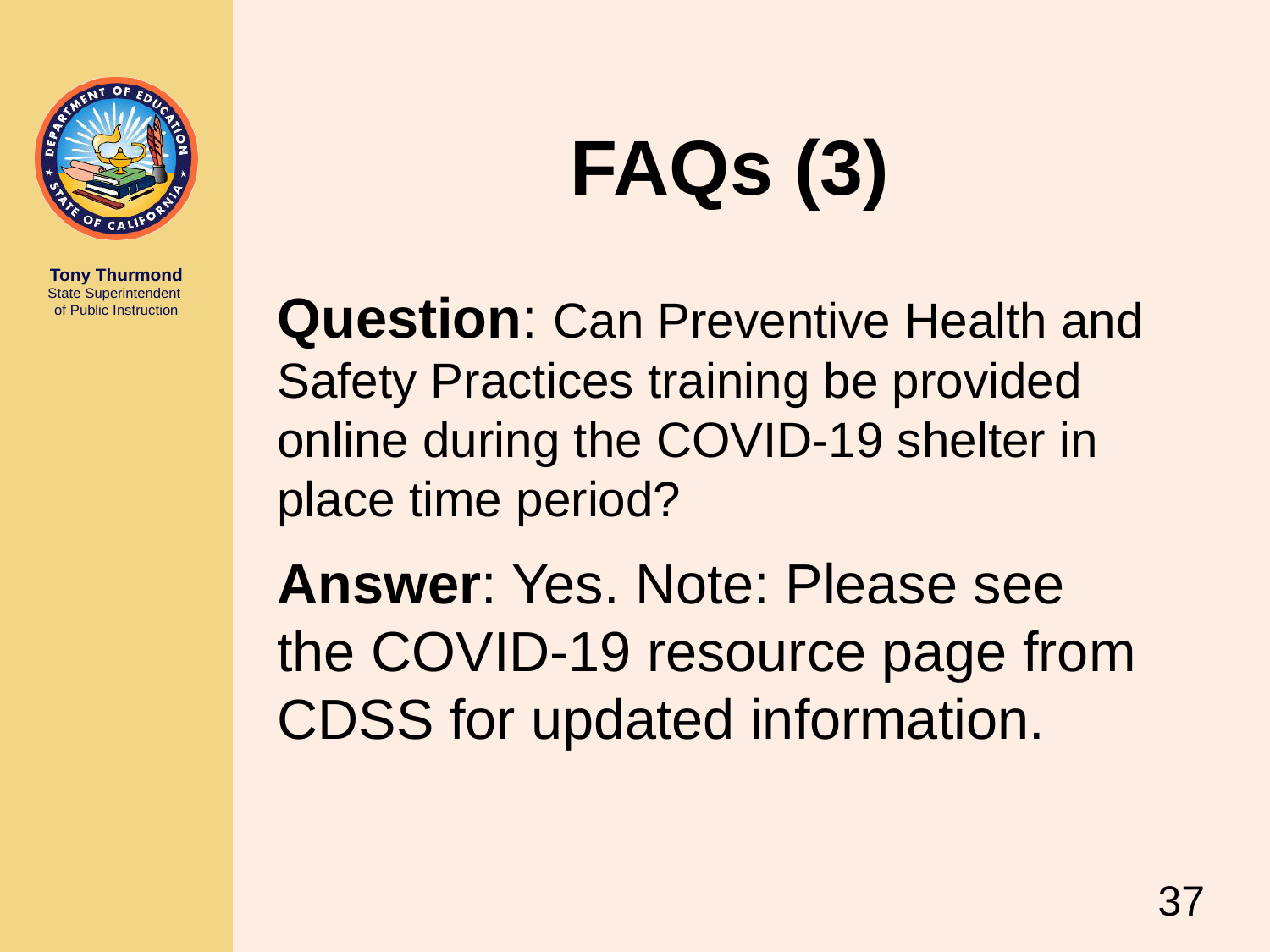

# FAQs (3)
Question: Can Preventive Health and Safety Practices training be provided online during the COVID-19 shelter in place time period?
Answer: Yes. Note: Please see the COVID-19 resource page from CDSS for updated information.
37